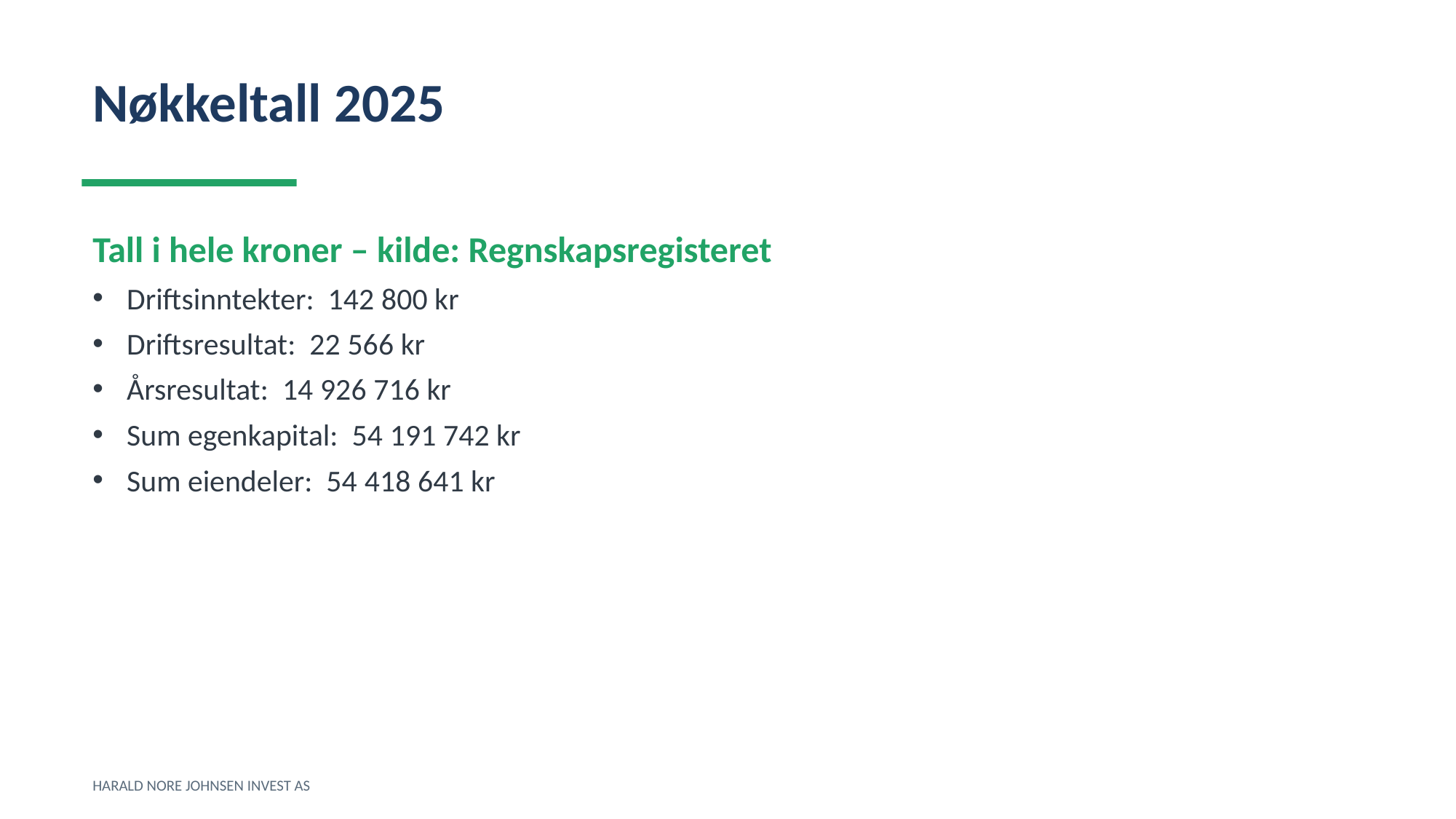

Nøkkeltall 2025

Tall i hele kroner – kilde: Regnskapsregisteret
Driftsinntekter:  142 800 kr
Driftsresultat:  22 566 kr
Årsresultat:  14 926 716 kr
Sum egenkapital:  54 191 742 kr
Sum eiendeler:  54 418 641 kr
HARALD NORE JOHNSEN INVEST AS